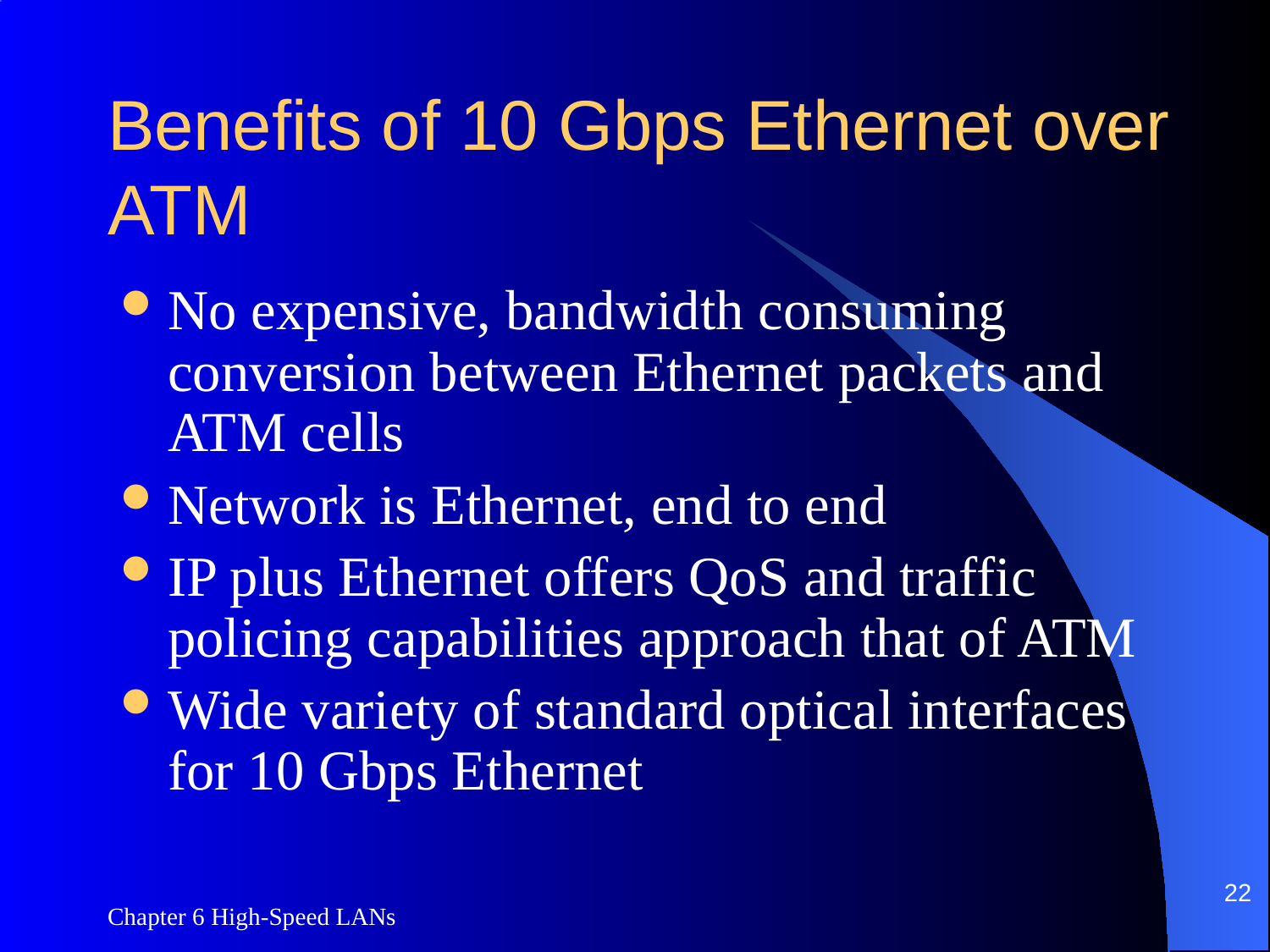

# Benefits of 10 Gbps Ethernet over ATM
No expensive, bandwidth consuming conversion between Ethernet packets and ATM cells
Network is Ethernet, end to end
IP plus Ethernet offers QoS and traffic policing capabilities approach that of ATM
Wide variety of standard optical interfaces for 10 Gbps Ethernet
22
Chapter 6 High-Speed LANs